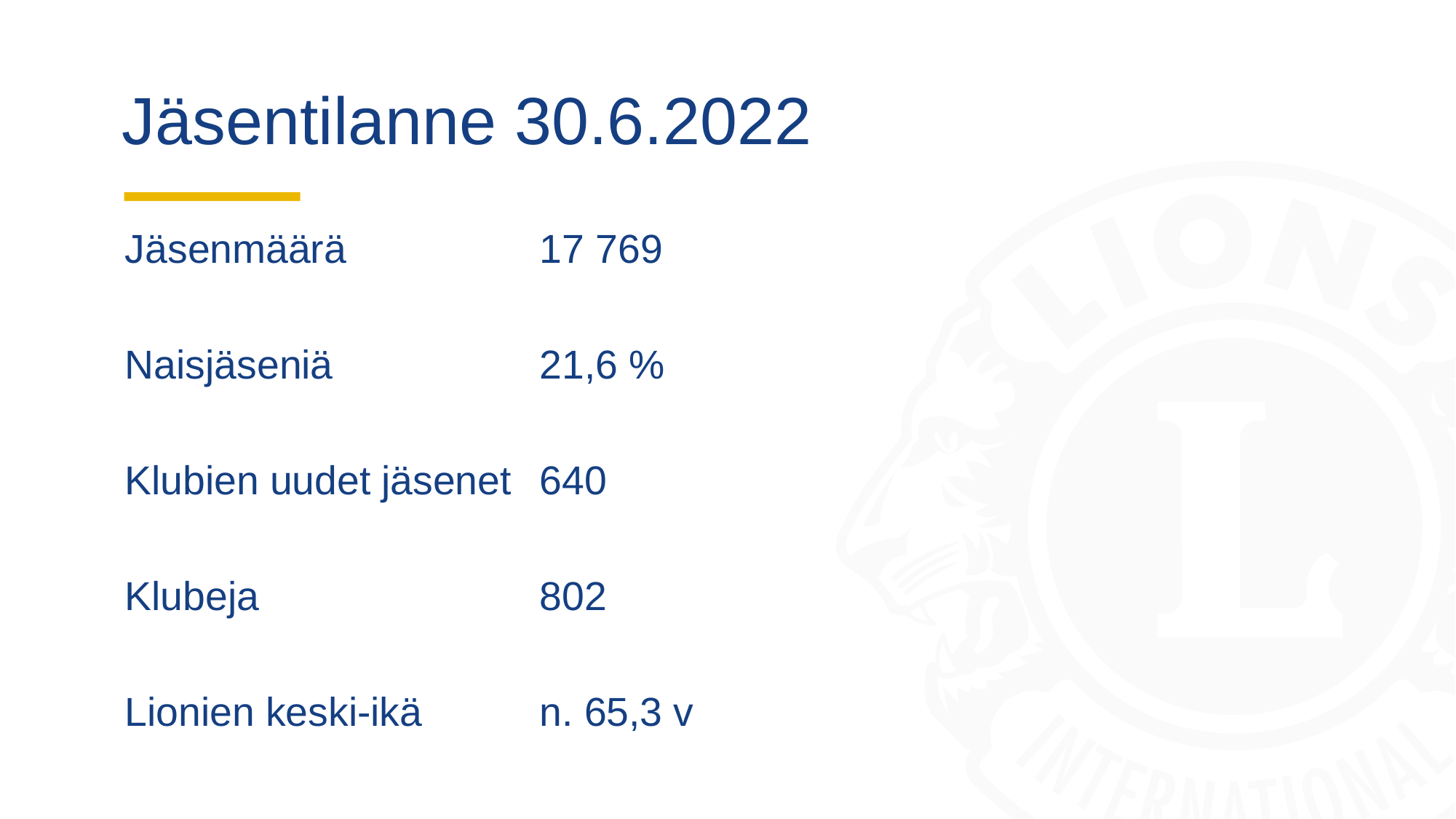

# Jäsentilanne 30.6.2022
Jäsenmäärä		17 769

Naisjäseniä		21,6 %

Klubien uudet jäsenet	640

Klubeja			802

Lionien keski-ikä		n. 65,3 v